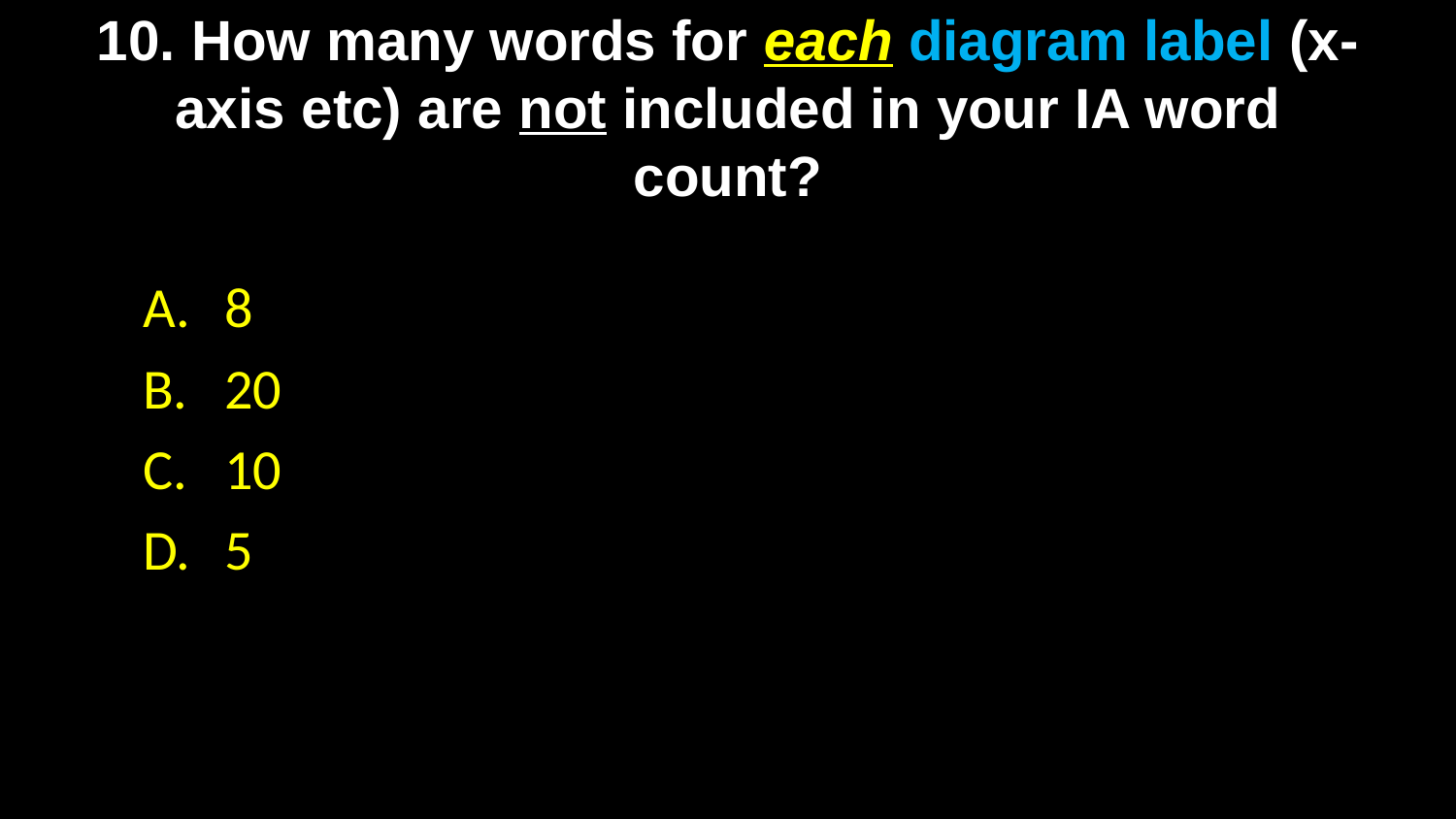

# 10. How many words for each diagram label (x-axis etc) are not included in your IA word count?
8
20
10
5